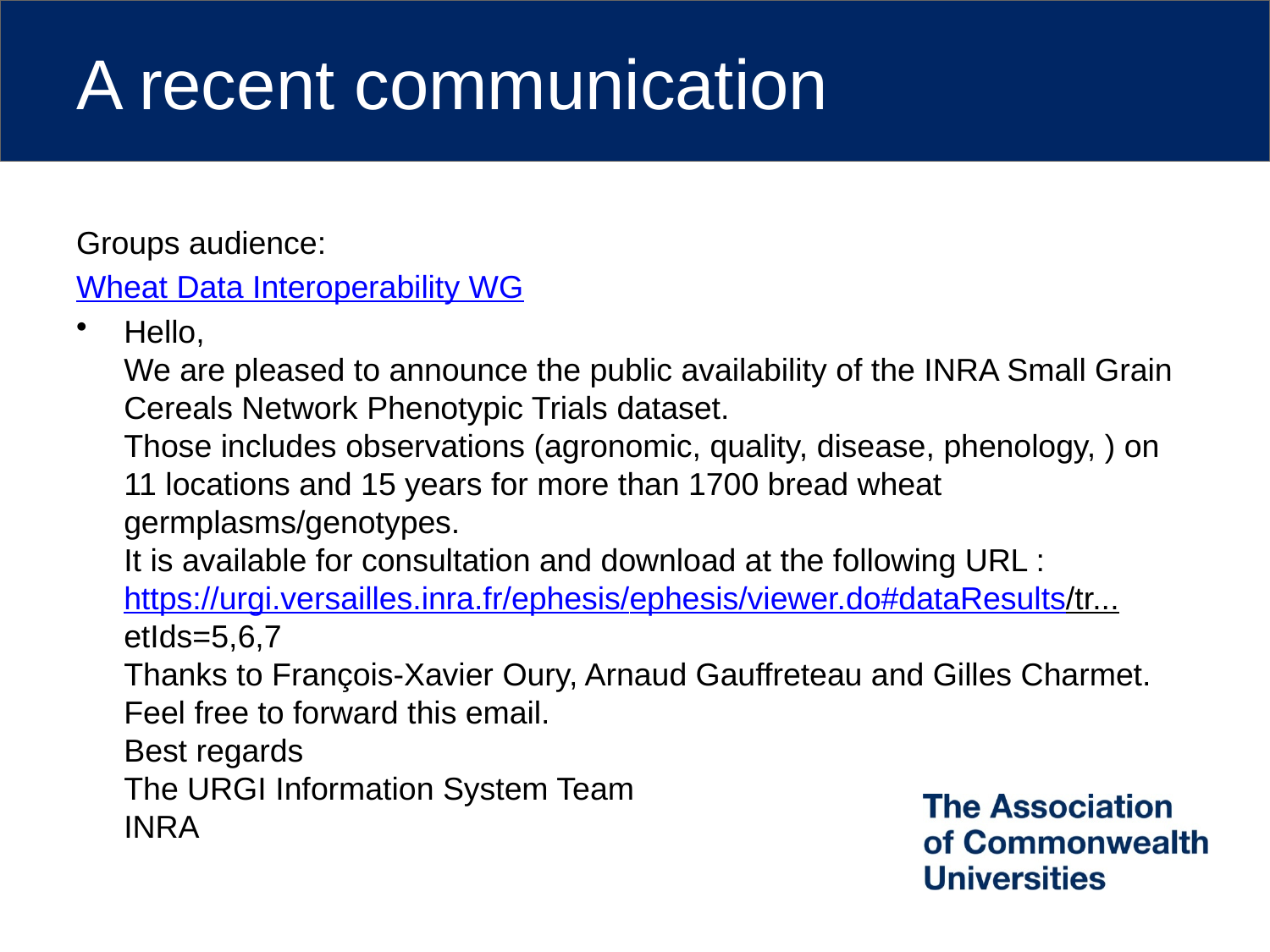

# A recent communication
Groups audience:
Wheat Data Interoperability WG
Hello,
We are pleased to announce the public availability of the INRA Small Grain
Cereals Network Phenotypic Trials dataset.
Those includes observations (agronomic, quality, disease, phenology, ) on
11 locations and 15 years for more than 1700 bread wheat
germplasms/genotypes.
It is available for consultation and download at the following URL :
https://urgi.versailles.inra.fr/ephesis/ephesis/viewer.do#dataResults/tr...
etIds=5,6,7
Thanks to François-Xavier Oury, Arnaud Gauffreteau and Gilles Charmet.
Feel free to forward this email.
Best regards
The URGI Information System Team
INRA